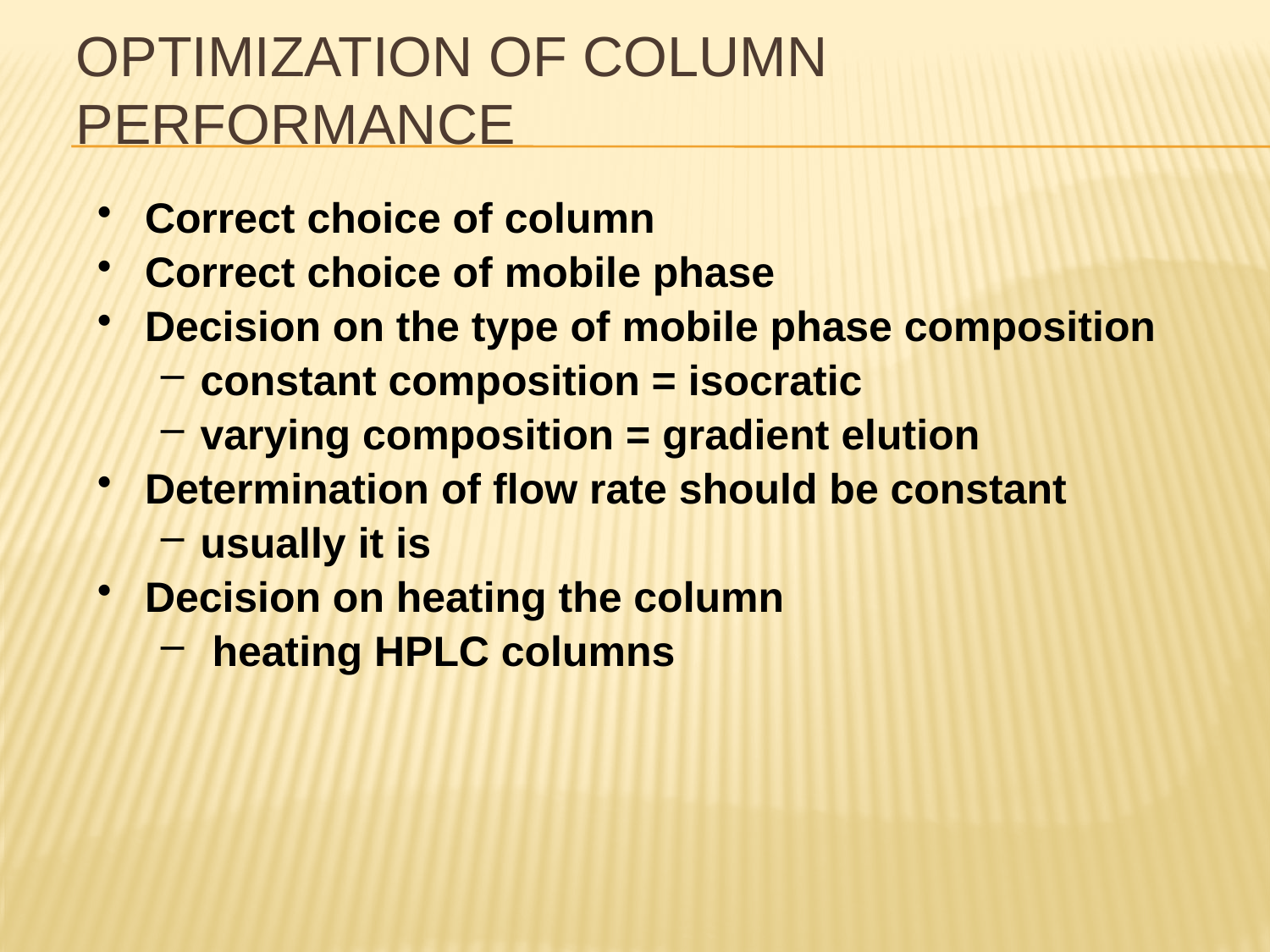

# Optimization of column performance
Correct choice of column
Correct choice of mobile phase
Decision on the type of mobile phase composition
constant composition = isocratic
varying composition = gradient elution
Determination of flow rate should be constant
usually it is
Decision on heating the column
 heating HPLC columns